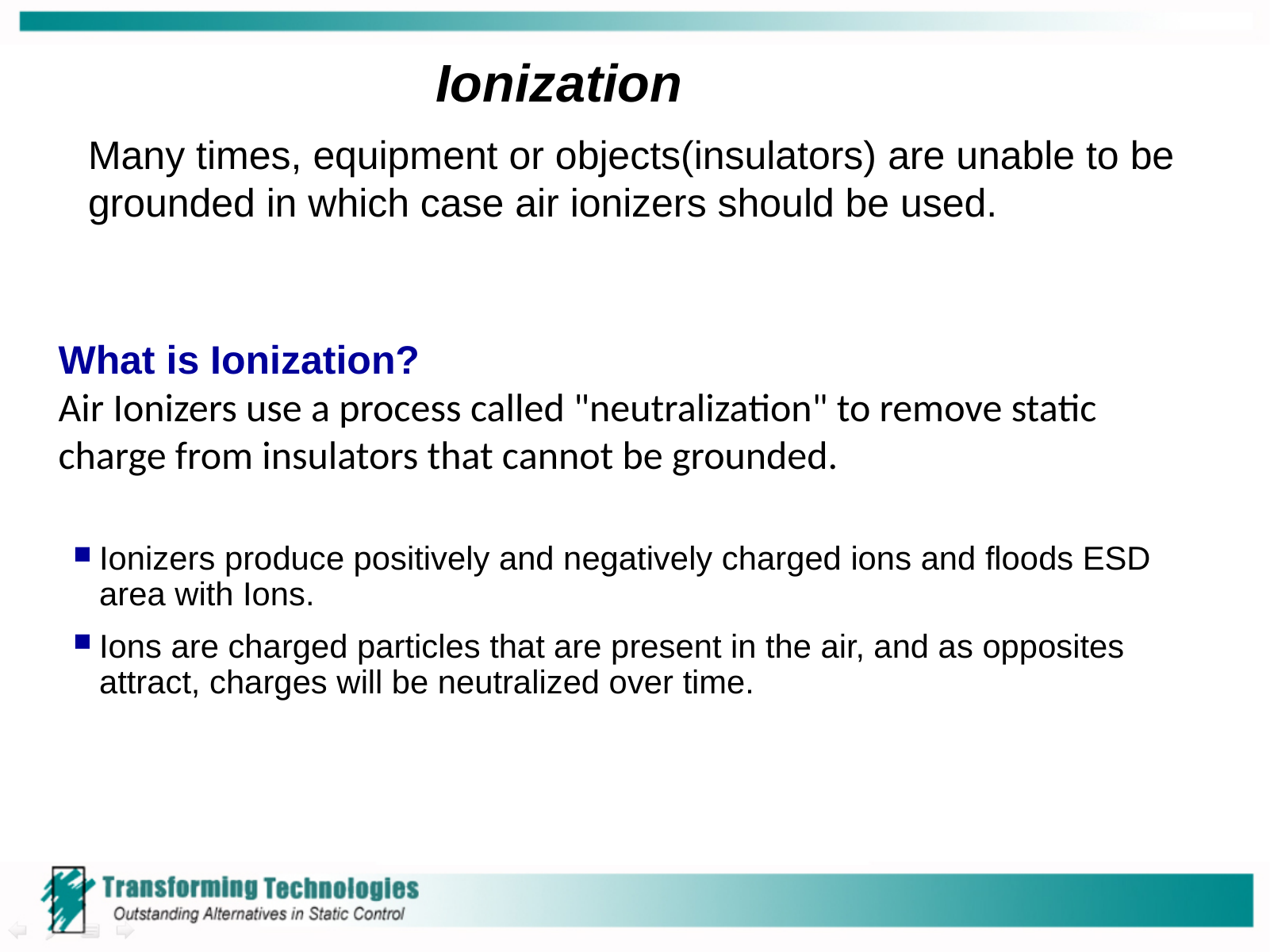

# Ionization
Many times, equipment or objects(insulators) are unable to be grounded in which case air ionizers should be used.
What is Ionization?
Air Ionizers use a process called "neutralization" to remove static charge from insulators that cannot be grounded.

Ionizers produce positively and negatively charged ions and floods ESD area with Ions.
Ions are charged particles that are present in the air, and as opposites attract, charges will be neutralized over time.